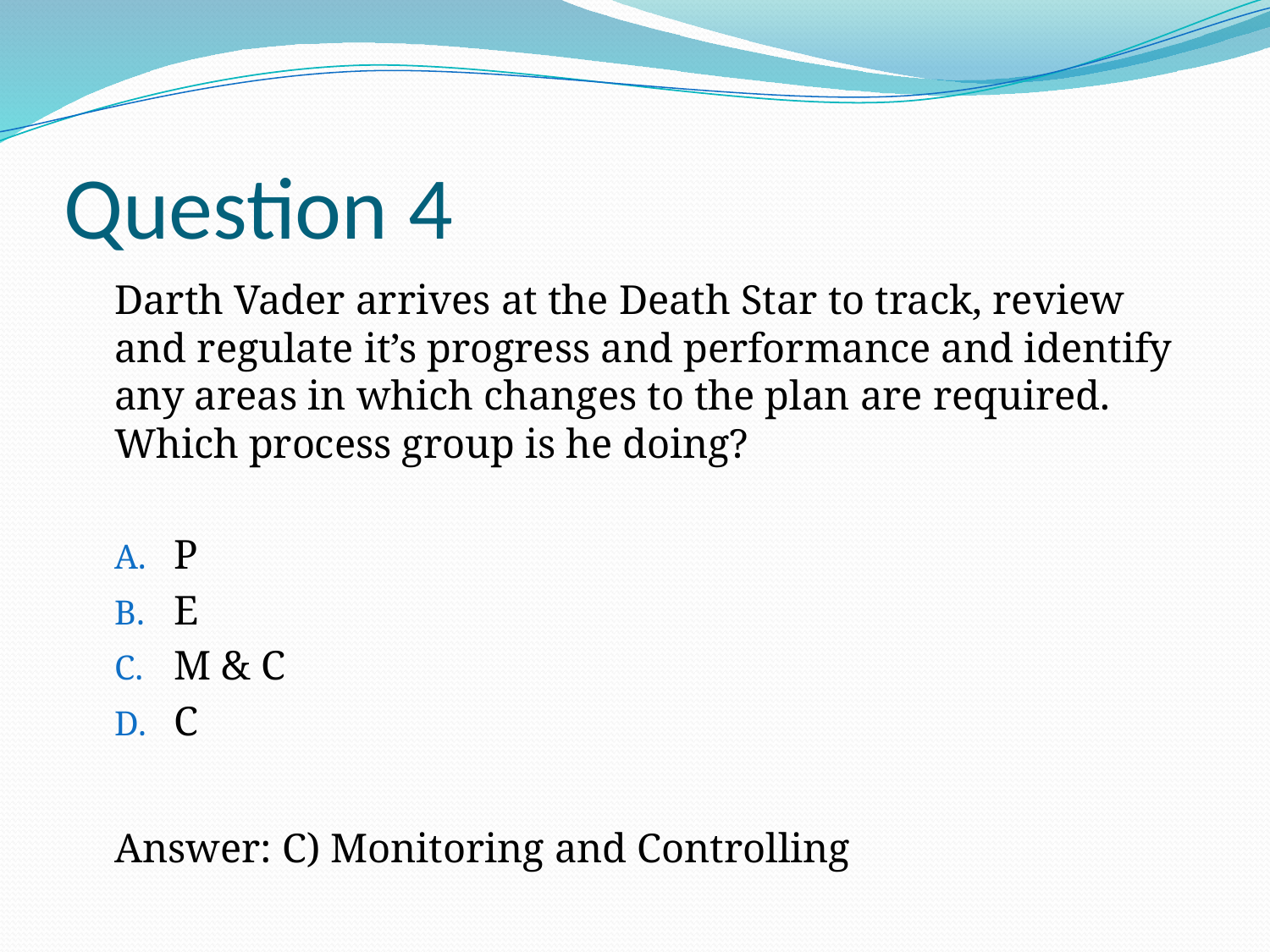

# Question 4
Darth Vader arrives at the Death Star to track, review and regulate it’s progress and performance and identify any areas in which changes to the plan are required.  Which process group is he doing?

P
E
M & C
C

Answer: C) Monitoring and Controlling